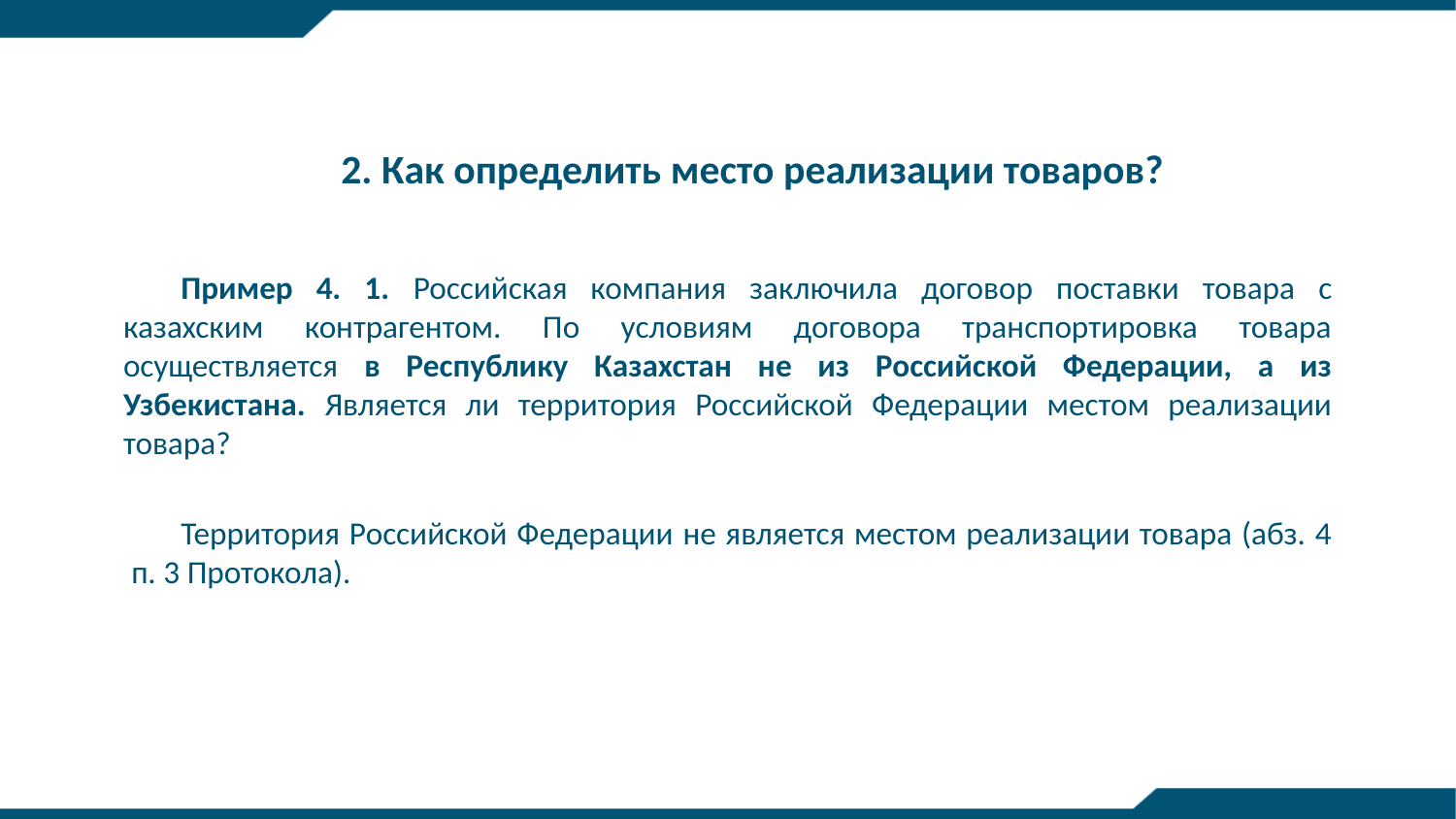

# 2. Как определить место реализации товаров?
Пример 4. 1. Российская компания заключила договор поставки товара с казахским контрагентом. По условиям договора транспортировка товара осуществляется в Республику Казахстан не из Российской Федерации, а из Узбекистана. Является ли территория Российской Федерации местом реализации товара?

Территория Российской Федерации не является местом реализации товара (абз. 4 п. 3 Протокола).